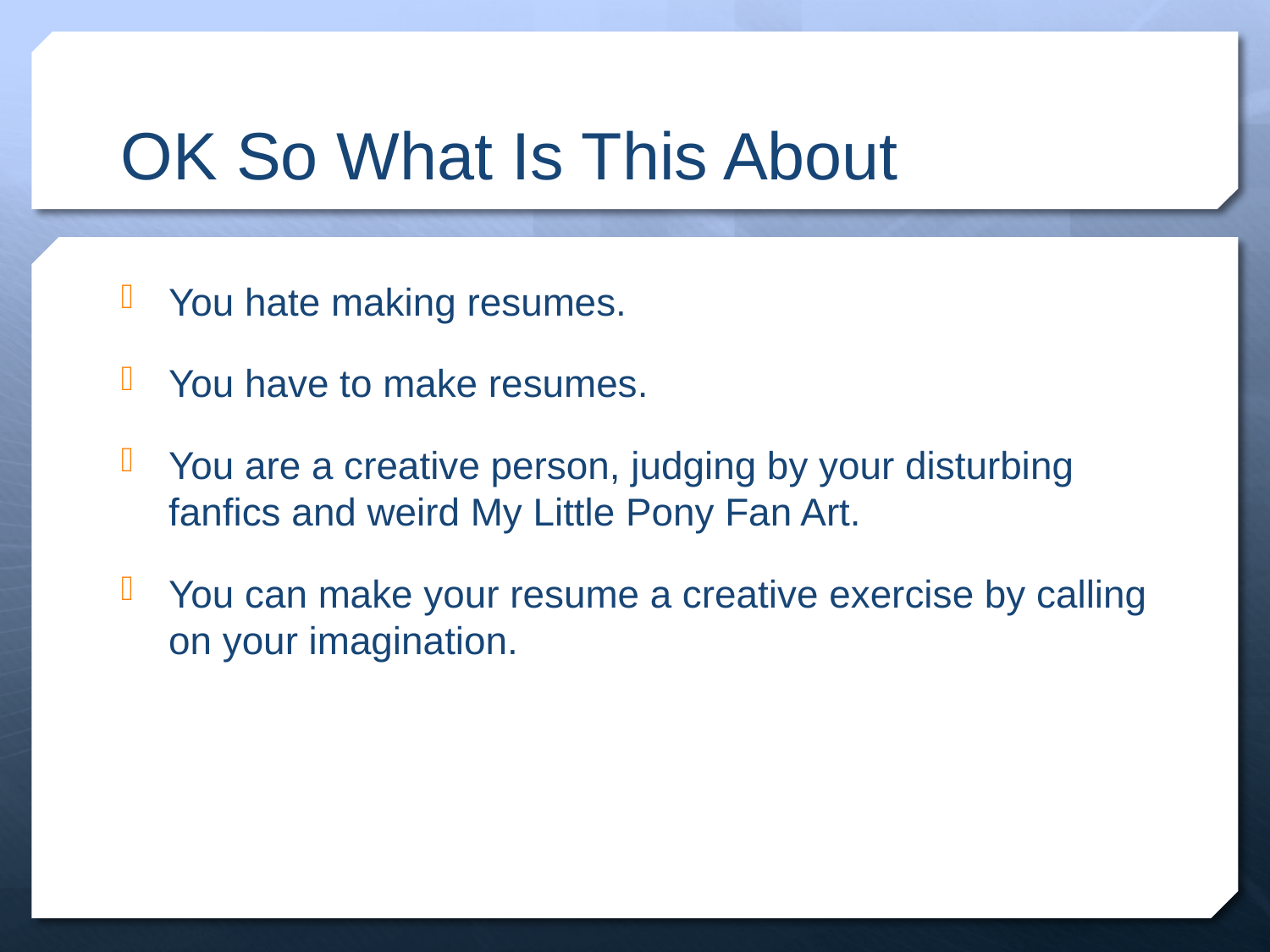

# OK So What Is This About
You hate making resumes.
You have to make resumes.
You are a creative person, judging by your disturbing fanfics and weird My Little Pony Fan Art.
You can make your resume a creative exercise by calling on your imagination.